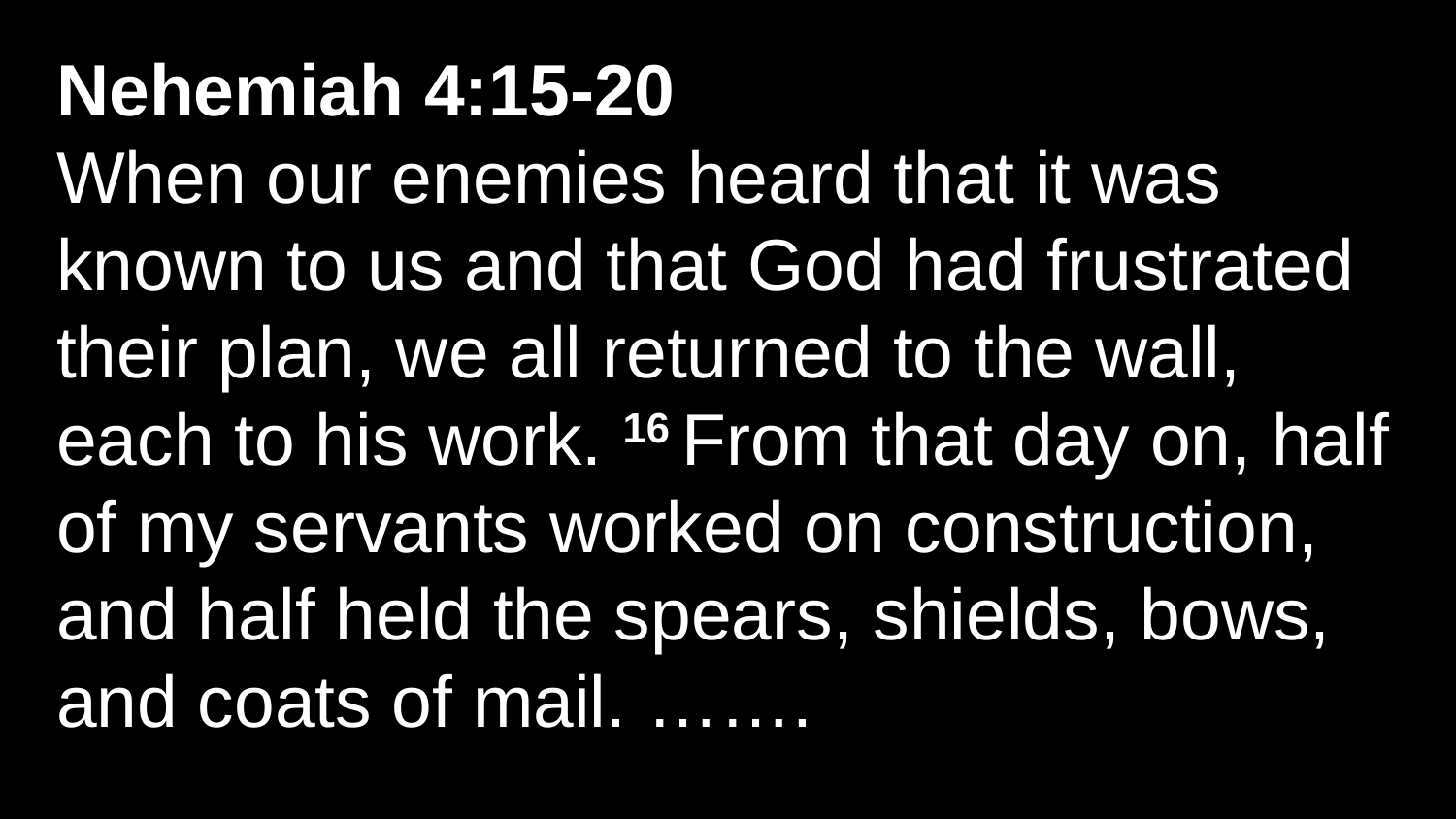

Nehemiah 4:15-20
When our enemies heard that it was known to us and that God had frustrated their plan, we all returned to the wall, each to his work. 16 From that day on, half of my servants worked on construction, and half held the spears, shields, bows, and coats of mail. …….